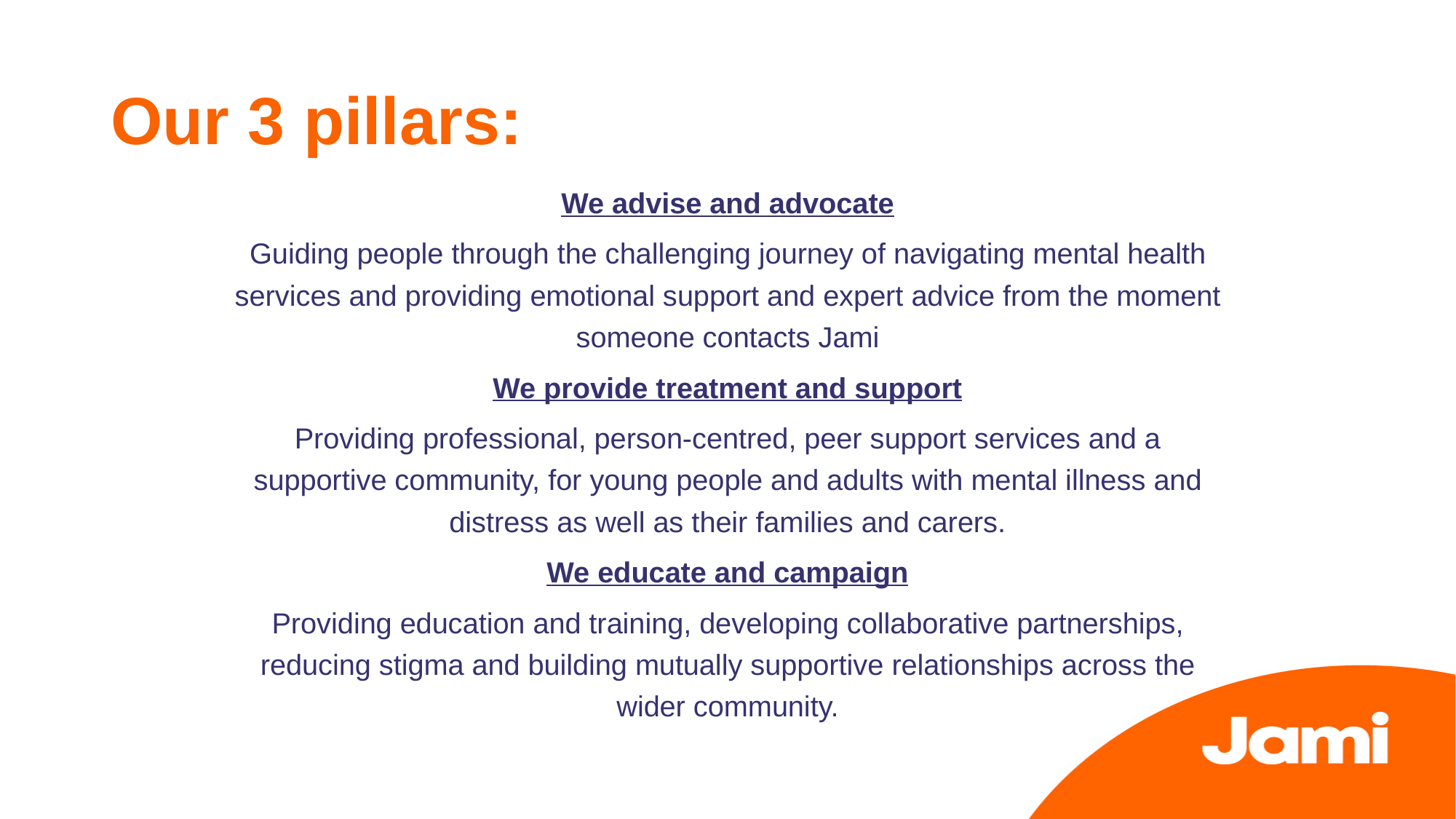

# Our 3 pillars:
We advise and advocate
Guiding people through the challenging journey of navigating mental health services and providing emotional support and expert advice from the moment someone contacts Jami
We provide treatment and support
Providing professional, person-centred, peer support services and a supportive community, for young people and adults with mental illness and distress as well as their families and carers.
We educate and campaign
Providing education and training, developing collaborative partnerships, reducing stigma and building mutually supportive relationships across the wider community.